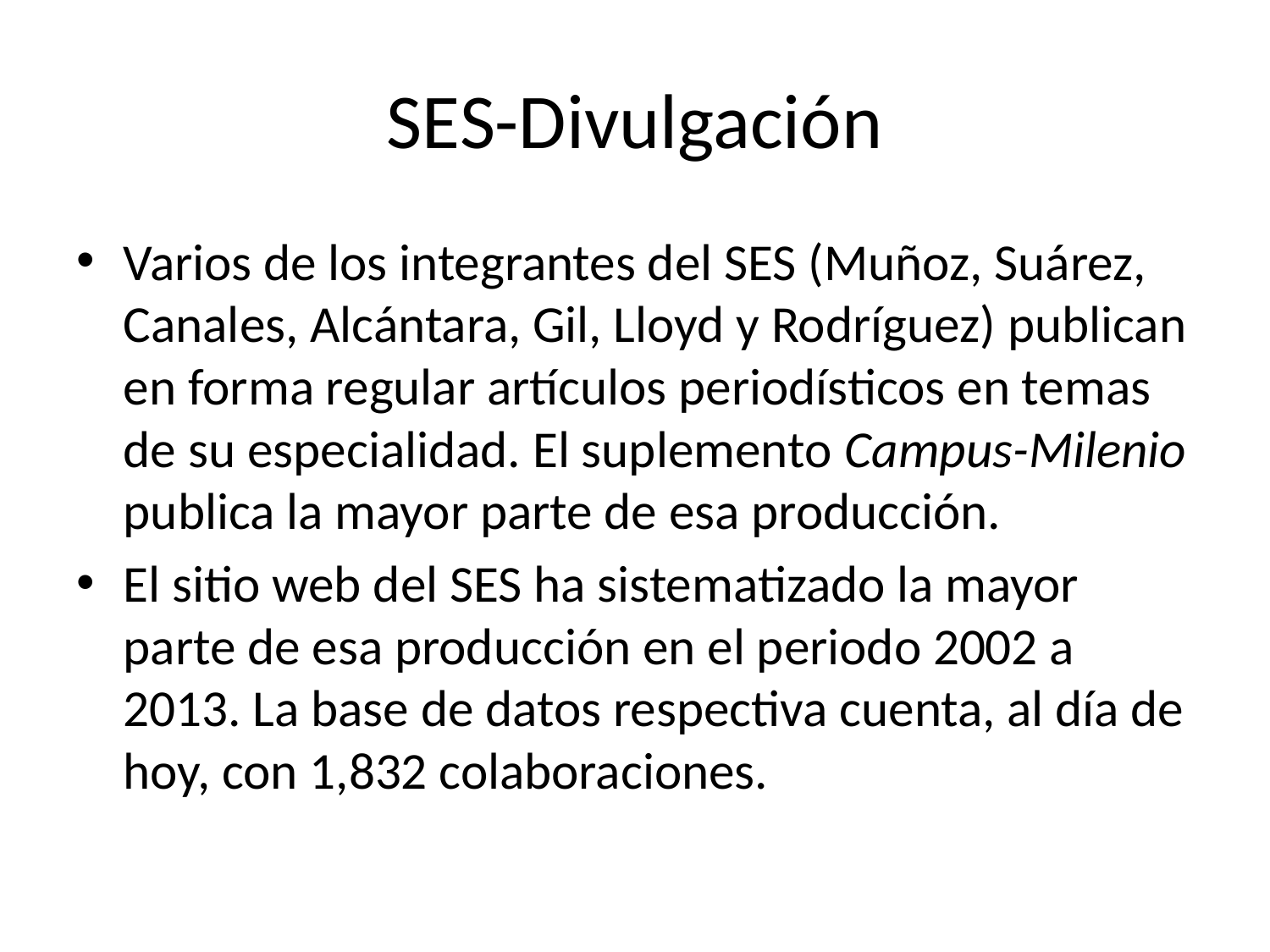

# SES-Divulgación
Varios de los integrantes del SES (Muñoz, Suárez, Canales, Alcántara, Gil, Lloyd y Rodríguez) publican en forma regular artículos periodísticos en temas de su especialidad. El suplemento Campus-Milenio publica la mayor parte de esa producción.
El sitio web del SES ha sistematizado la mayor parte de esa producción en el periodo 2002 a 2013. La base de datos respectiva cuenta, al día de hoy, con 1,832 colaboraciones.